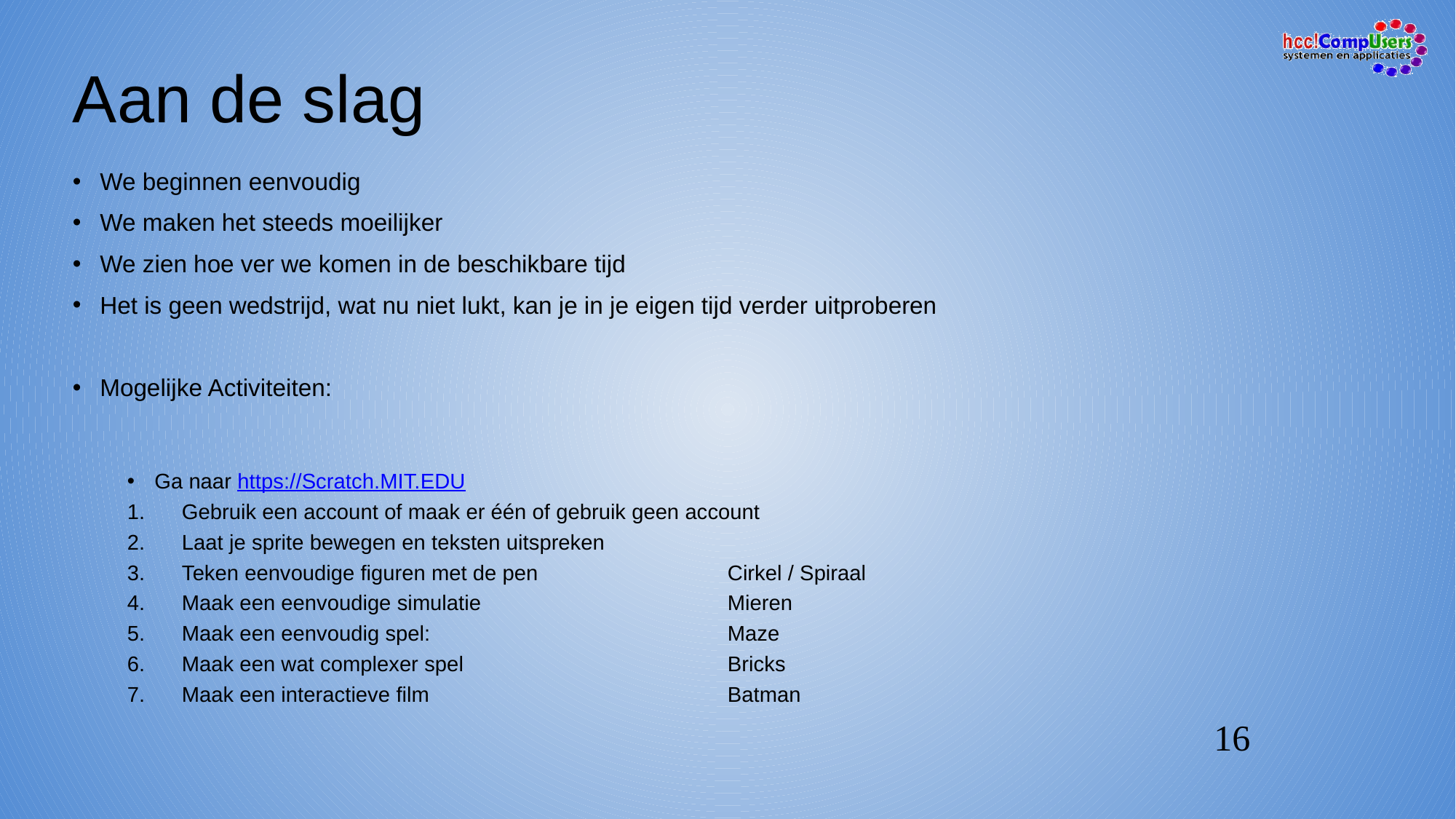

# Aan de slag
We beginnen eenvoudig
We maken het steeds moeilijker
We zien hoe ver we komen in de beschikbare tijd
Het is geen wedstrijd, wat nu niet lukt, kan je in je eigen tijd verder uitproberen

Mogelijke Activiteiten:

Ga naar https://Scratch.MIT.EDU
Gebruik een account of maak er één of gebruik geen account
Laat je sprite bewegen en teksten uitspreken
Teken eenvoudige figuren met de pen		Cirkel / Spiraal
Maak een eenvoudige simulatie			Mieren
Maak een eenvoudig spel: 			Maze
Maak een wat complexer spel			Bricks
Maak een interactieve film			Batman